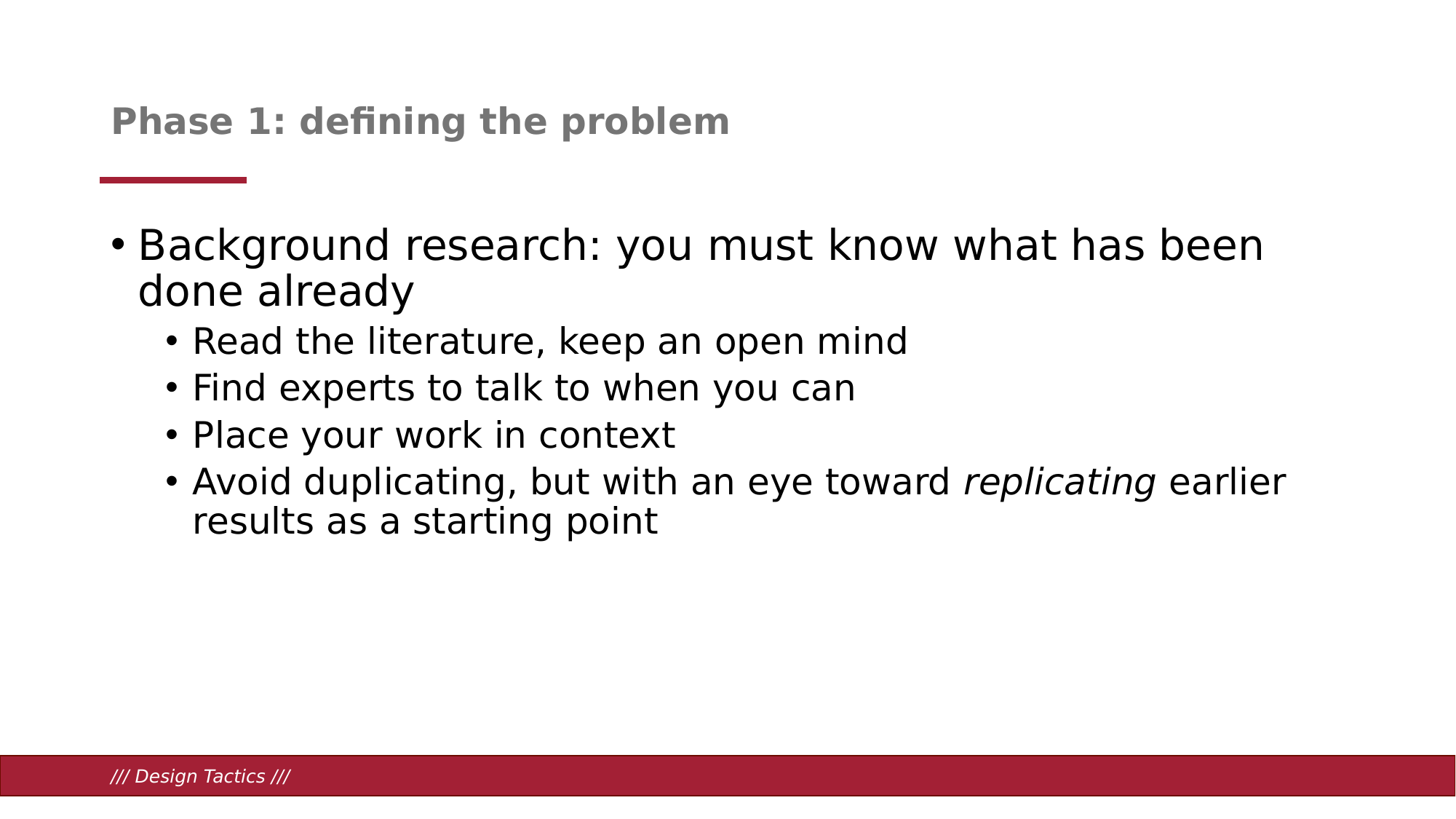

# Phase 1: defining the problem
Background research: you must know what has been done already
Read the literature, keep an open mind
Find experts to talk to when you can
Place your work in context
Avoid duplicating, but with an eye toward replicating earlier results as a starting point